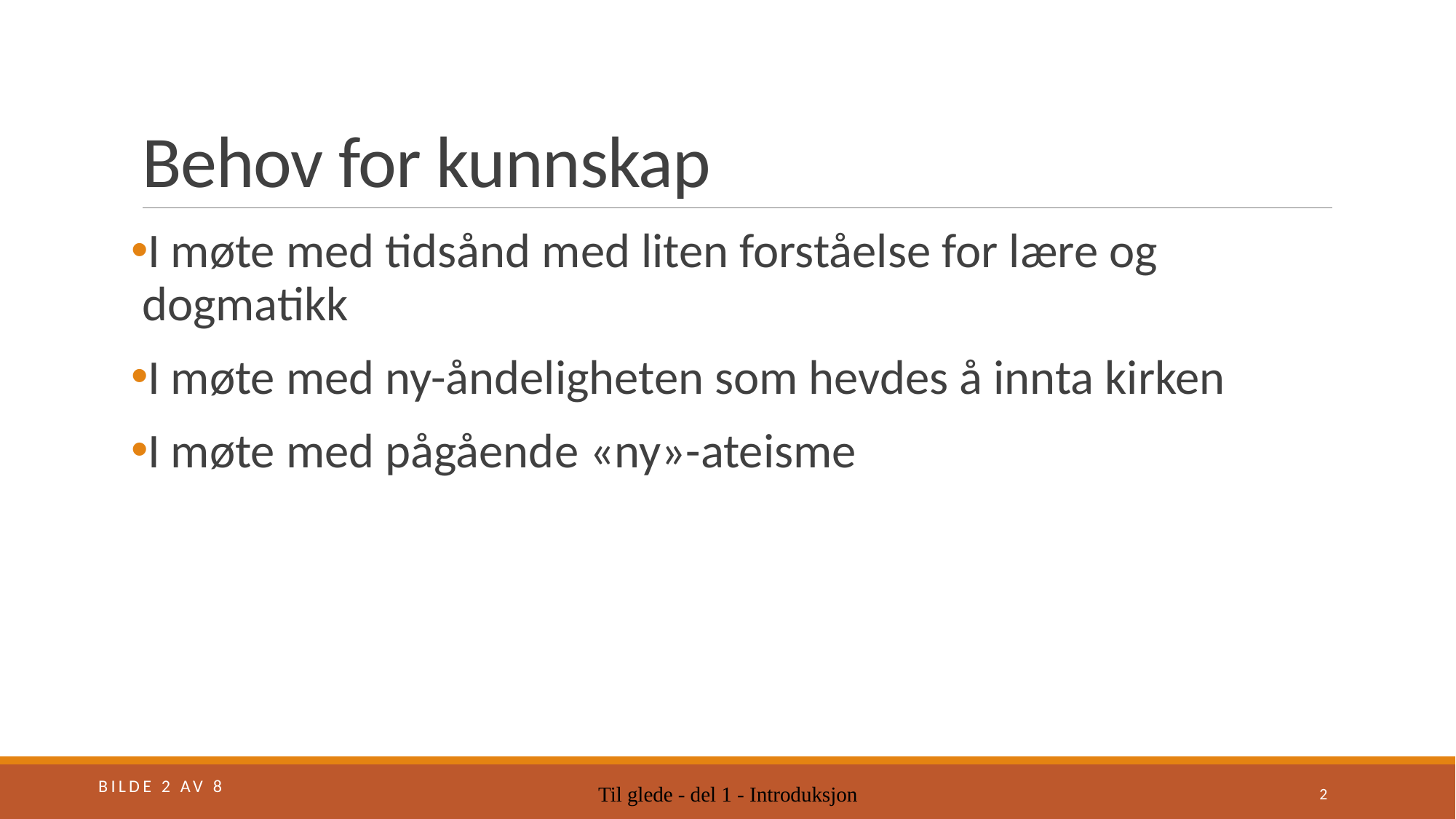

# Behov for kunnskap
I møte med tidsånd med liten forståelse for lære og dogmatikk
I møte med ny-åndeligheten som hevdes å innta kirken
I møte med pågående «ny»-ateisme
Bilde 2 av 8
Til glede - del 1 - Introduksjon
2